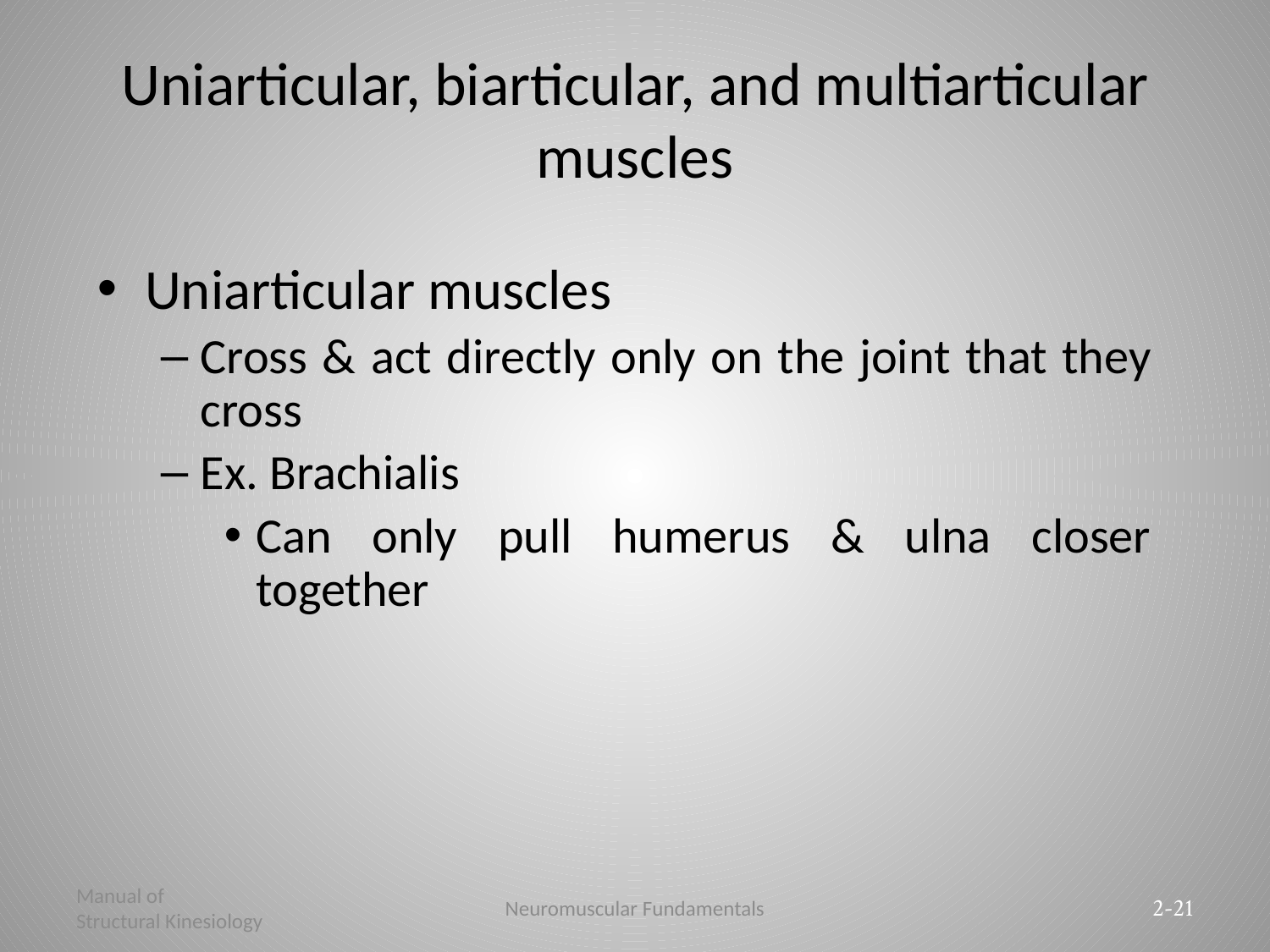

# Uniarticular, biarticular, and multiarticular muscles
Uniarticular muscles
Cross & act directly only on the joint that they cross
Ex. Brachialis
Can only pull humerus & ulna closer together
Manual of
Structural Kinesiology
Neuromuscular Fundamentals
2-21